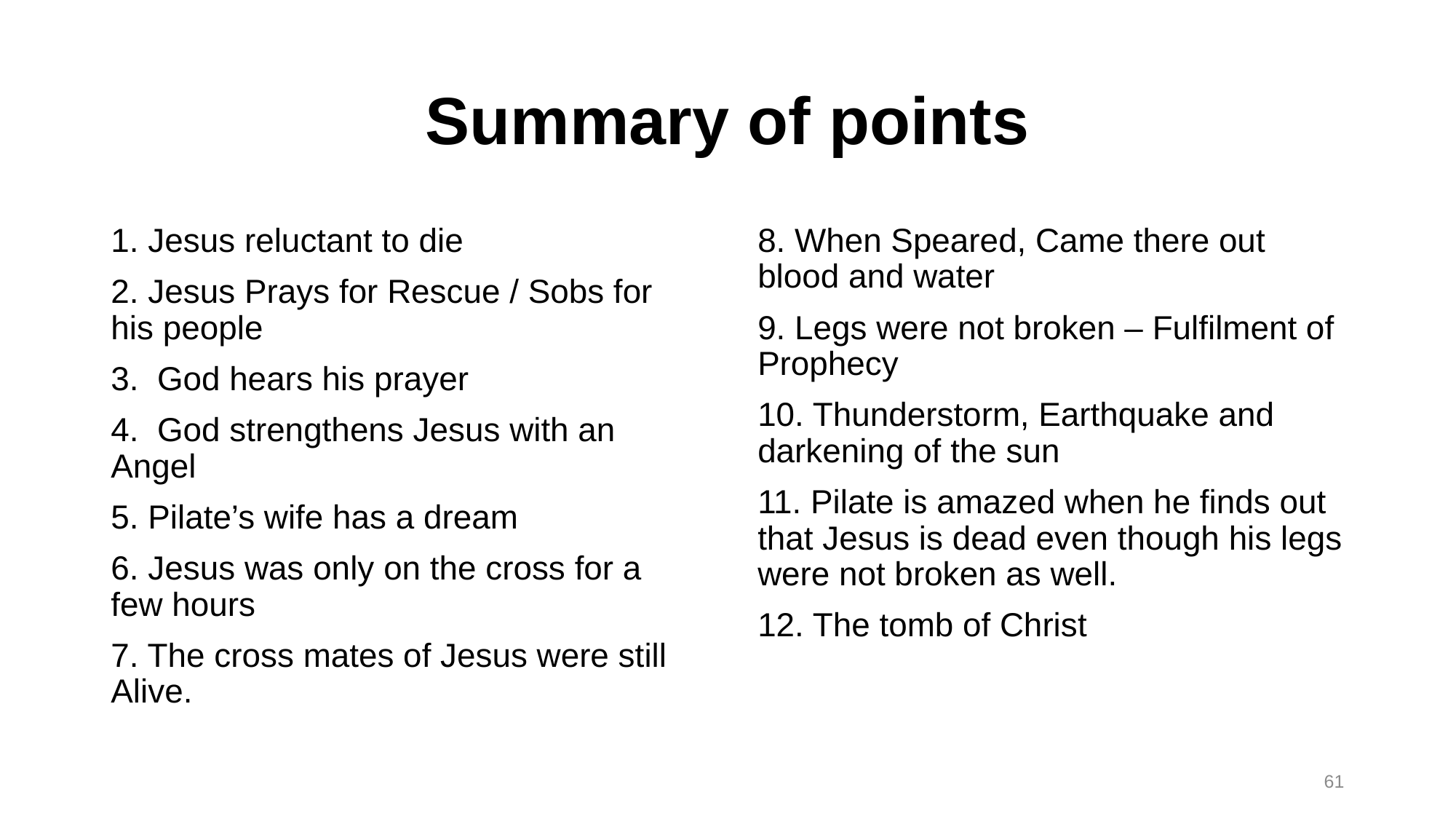

# Summary of points
1. Jesus reluctant to die
2. Jesus Prays for Rescue / Sobs for his people
3.  God hears his prayer
4.  God strengthens Jesus with an Angel
5. Pilate’s wife has a dream
6. Jesus was only on the cross for a few hours
7. The cross mates of Jesus were still Alive.

8. When Speared, Came there out blood and water
9. Legs were not broken – Fulfilment of Prophecy
10. Thunderstorm, Earthquake and darkening of the sun
11. Pilate is amazed when he finds out that Jesus is dead even though his legs were not broken as well.
12. The tomb of Christ

61